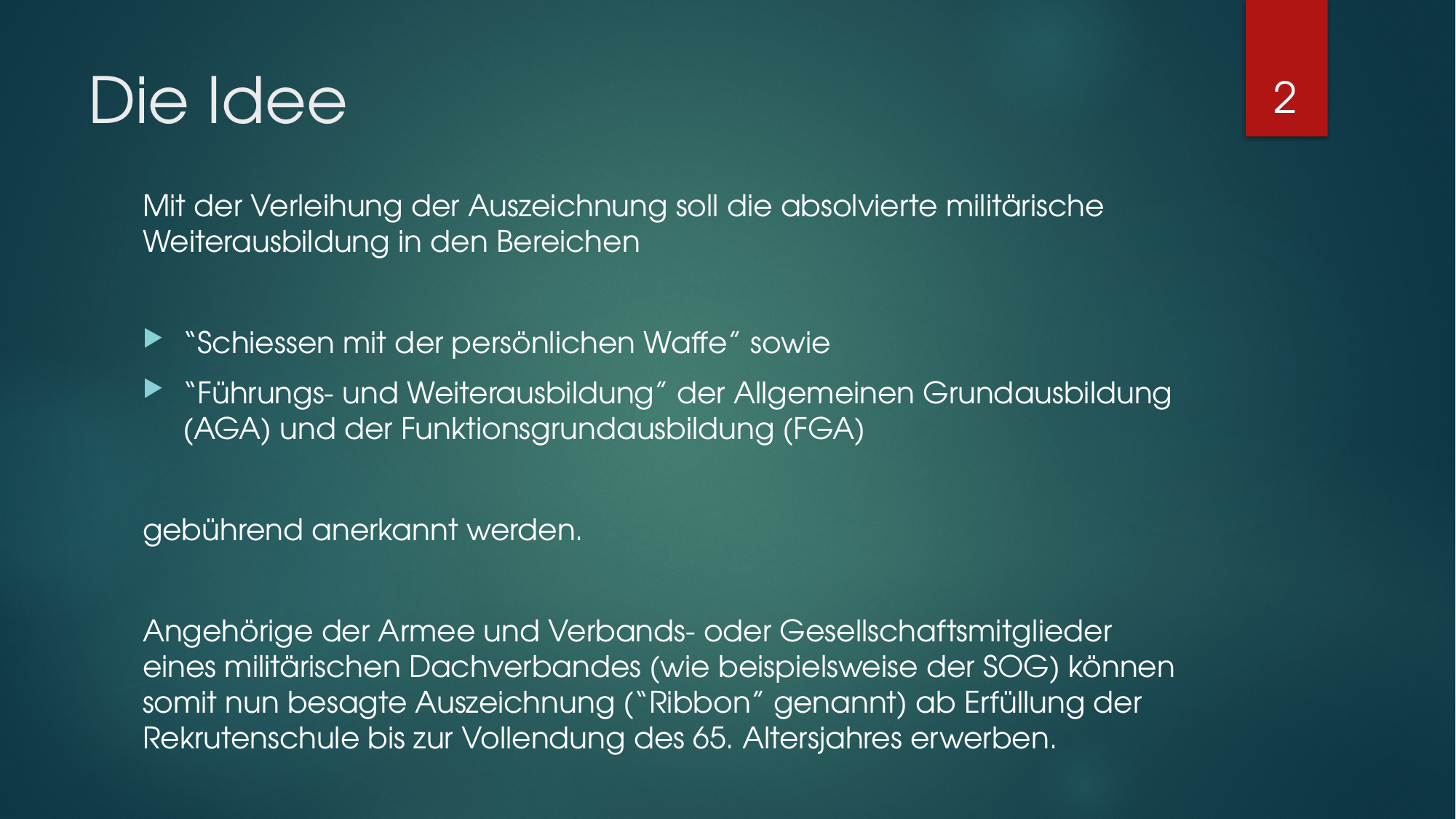

2
# Die Idee
Mit der Verleihung der Auszeichnung soll die absolvierte militärische Weiterausbildung in den Bereichen

“Schiessen mit der persönlichen Waffe” sowie
“Führungs- und Weiterausbildung” der Allgemeinen Grundausbildung (AGA) und der Funktionsgrundausbildung (FGA)

gebührend anerkannt werden.

Angehörige der Armee und Verbands- oder Gesellschaftsmitglieder eines militärischen Dachverbandes (wie beispielsweise der SOG) können somit nun besagte Auszeichnung (“Ribbon” genannt) ab Erfüllung der Rekrutenschule bis zur Vollendung des 65. Altersjahres erwerben.